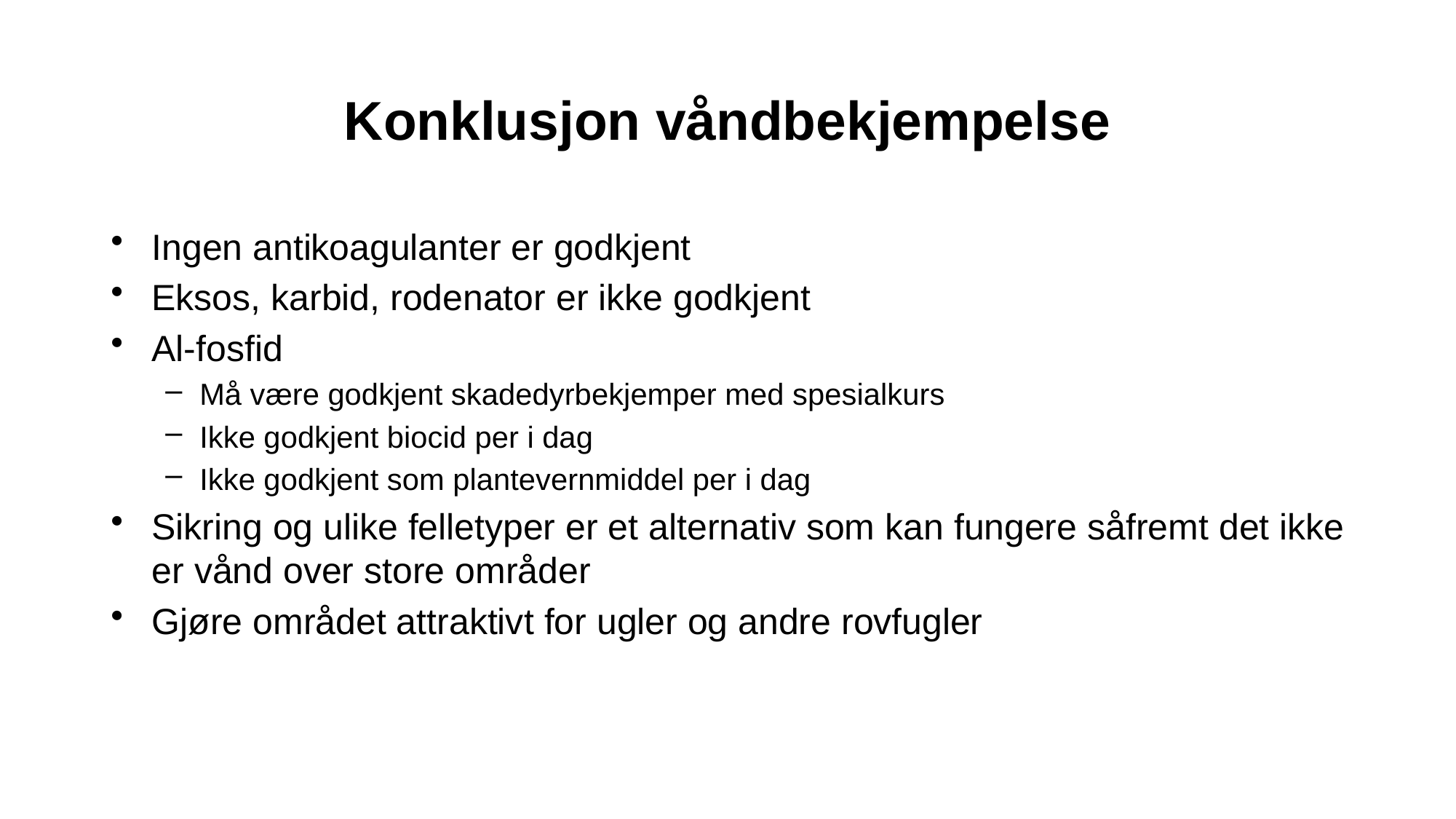

# Konklusjon våndbekjempelse
Ingen antikoagulanter er godkjent
Eksos, karbid, rodenator er ikke godkjent
Al-fosfid
Må være godkjent skadedyrbekjemper med spesialkurs
Ikke godkjent biocid per i dag
Ikke godkjent som plantevernmiddel per i dag
Sikring og ulike felletyper er et alternativ som kan fungere såfremt det ikke er vånd over store områder
Gjøre området attraktivt for ugler og andre rovfugler